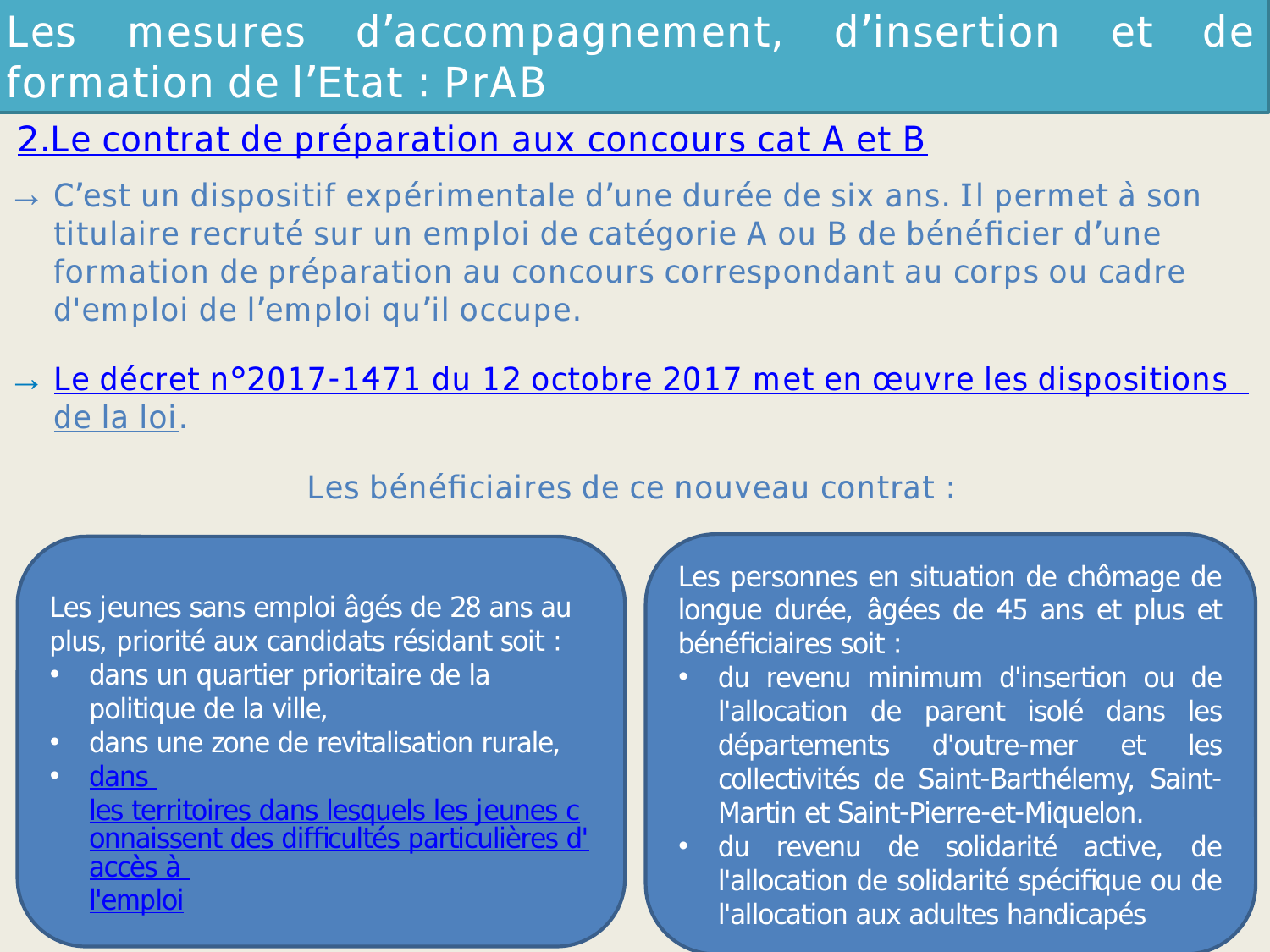

Les mesures d’accompagnement, d’insertion et de formation de l’Etat : PrAB
2.Le contrat de préparation aux concours cat A et B
C’est un dispositif expérimentale d’une durée de six ans. Il permet à son titulaire recruté sur un emploi de catégorie A ou B de bénéficier d’une formation de préparation au concours correspondant au corps ou cadre d'emploi de l’emploi qu’il occupe.
Le décret n°2017-1471 du 12 octobre 2017 met en œuvre les dispositions  de la loi.
Les bénéficiaires de ce nouveau contrat :

Les personnes en situation de chômage de longue durée, âgées de 45 ans et plus et bénéficiaires soit :
du revenu minimum d'insertion ou de l'allocation de parent isolé dans les départements d'outre-mer et les collectivités de Saint-Barthélemy, Saint-Martin et Saint-Pierre-et-Miquelon.
du revenu de solidarité active, de l'allocation de solidarité spécifique ou de l'allocation aux adultes handicapés
Les jeunes sans emploi âgés de 28 ans au plus, priorité aux candidats résidant soit :
dans un quartier prioritaire de la politique de la ville,
dans une zone de revitalisation rurale,
dans les territoires dans lesquels les jeunes connaissent des difficultés particulières d'accès à l'emploi